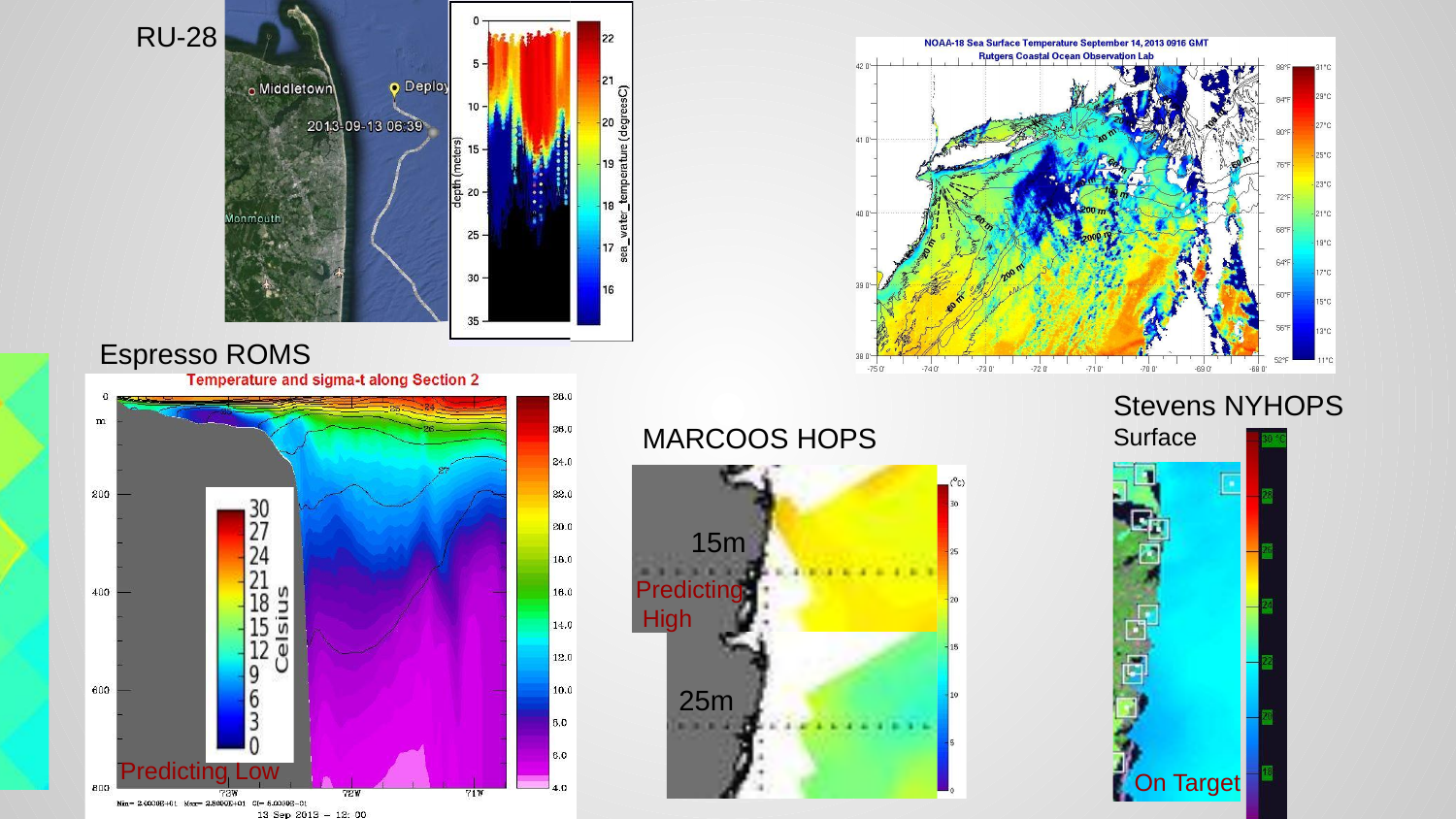

RU-28

Espresso ROMS

Stevens NYHOPS
Surface

MARCOOS HOPS

15m
Predicting
 High

25m
Predicting Low
On Target